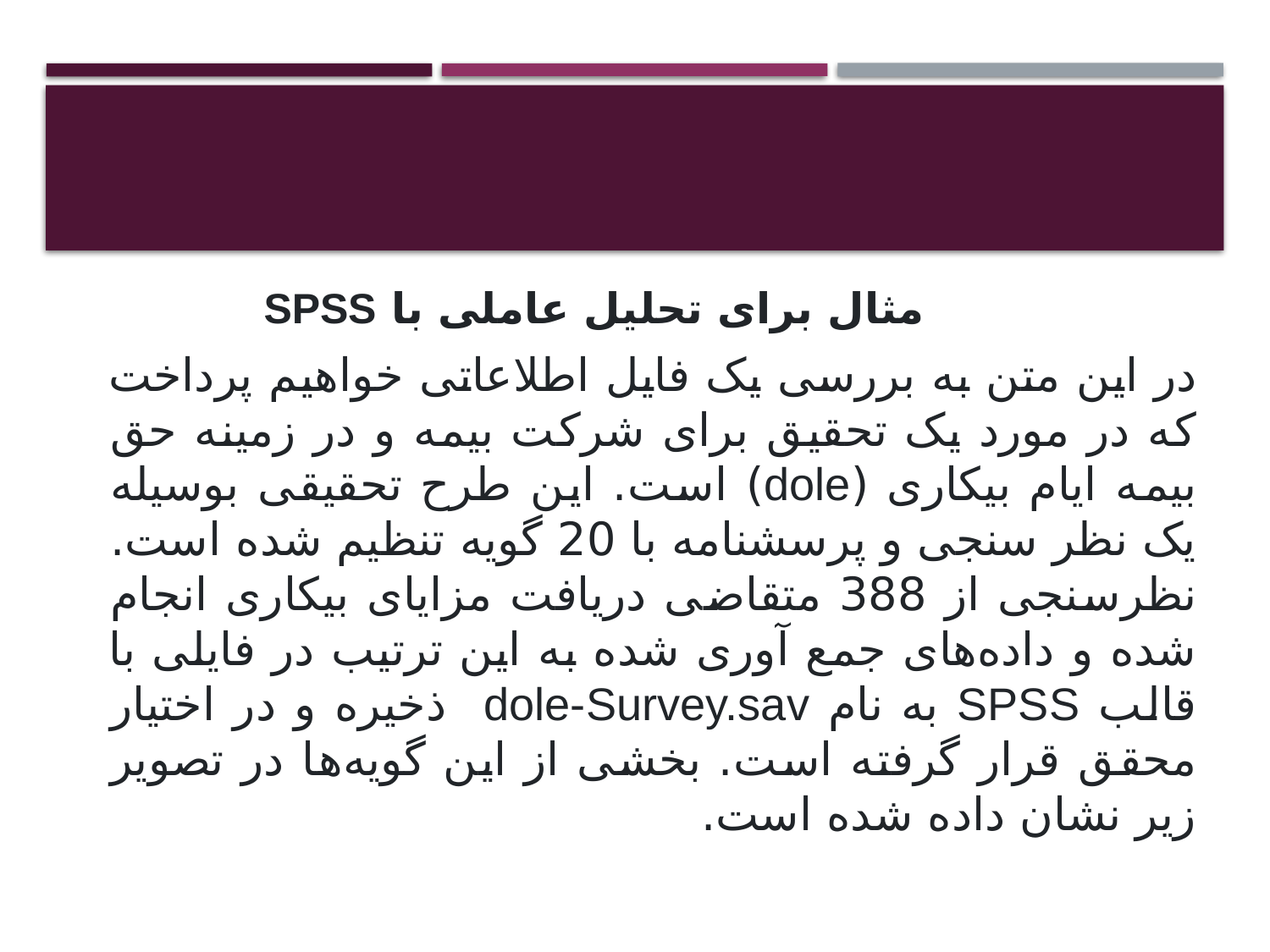

#
مثال برای تحلیل عاملی با SPSS
در این متن به بررسی یک فایل اطلاعاتی خواهیم پرداخت که در مورد یک تحقیق برای شرکت بیمه و در زمینه حق بیمه ایام بیکاری (dole) است. این طرح تحقیقی بوسیله یک نظر سنجی و پرسشنامه با 20 گویه تنظیم شده است.
نظرسنجی از 388 متقاضی دریافت مزایای بیکاری انجام شده و داده‌های جمع آوری شده به این ترتیب در فایلی با قالب SPSS به نام dole-Survey.sav  ذخیره و در اختیار محقق قرار گرفته است. بخشی از این گویه‌ها در تصویر زیر نشان داده شده است.
نرمال بودن